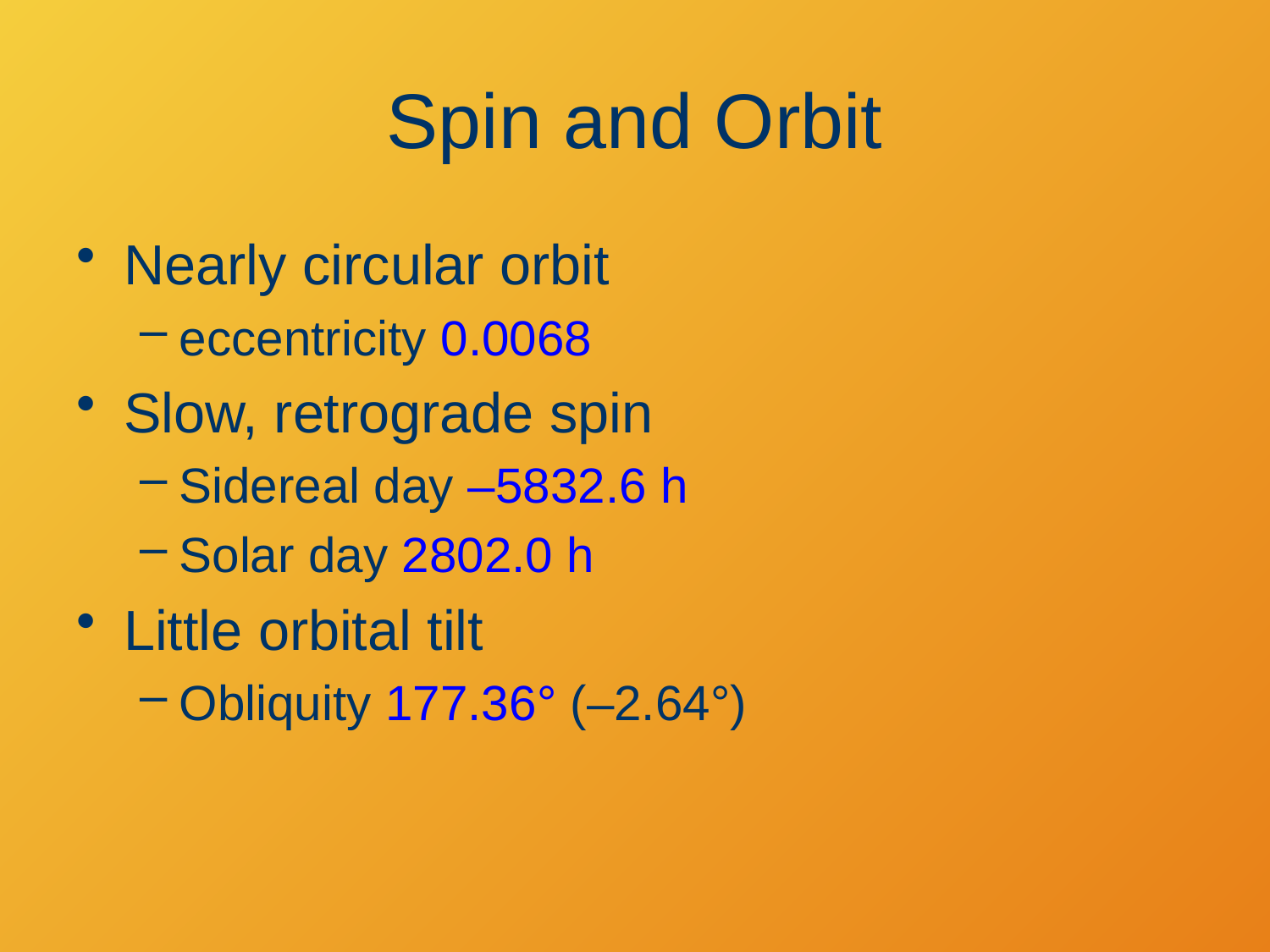

# Spin and Orbit
Nearly circular orbit
eccentricity 0.0068
Slow, retrograde spin
Sidereal day –5832.6 h
Solar day 2802.0 h
Little orbital tilt
Obliquity 177.36° (–2.64°)